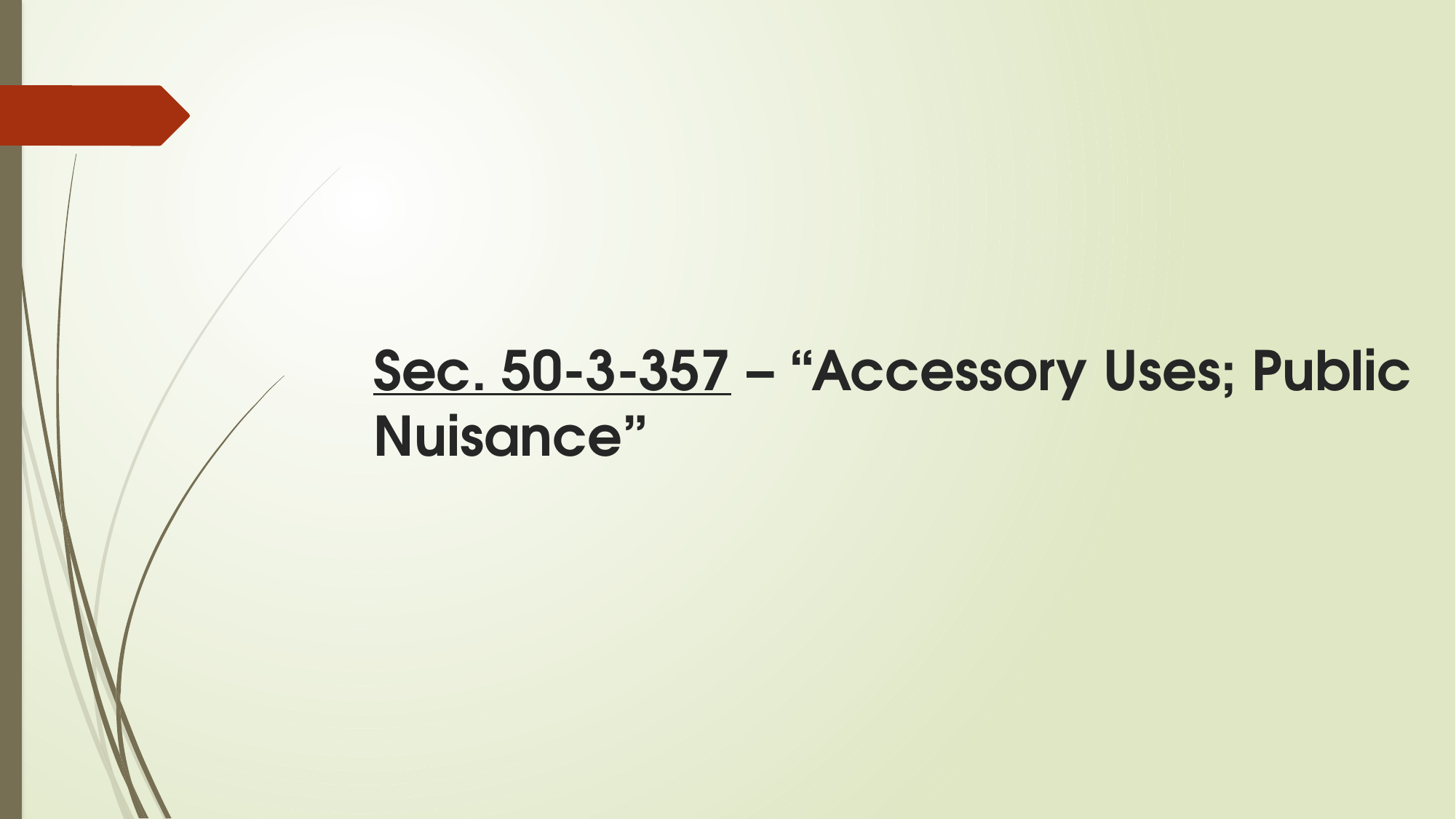

# Sec. 50-3-357 – “Accessory Uses; Public Nuisance”